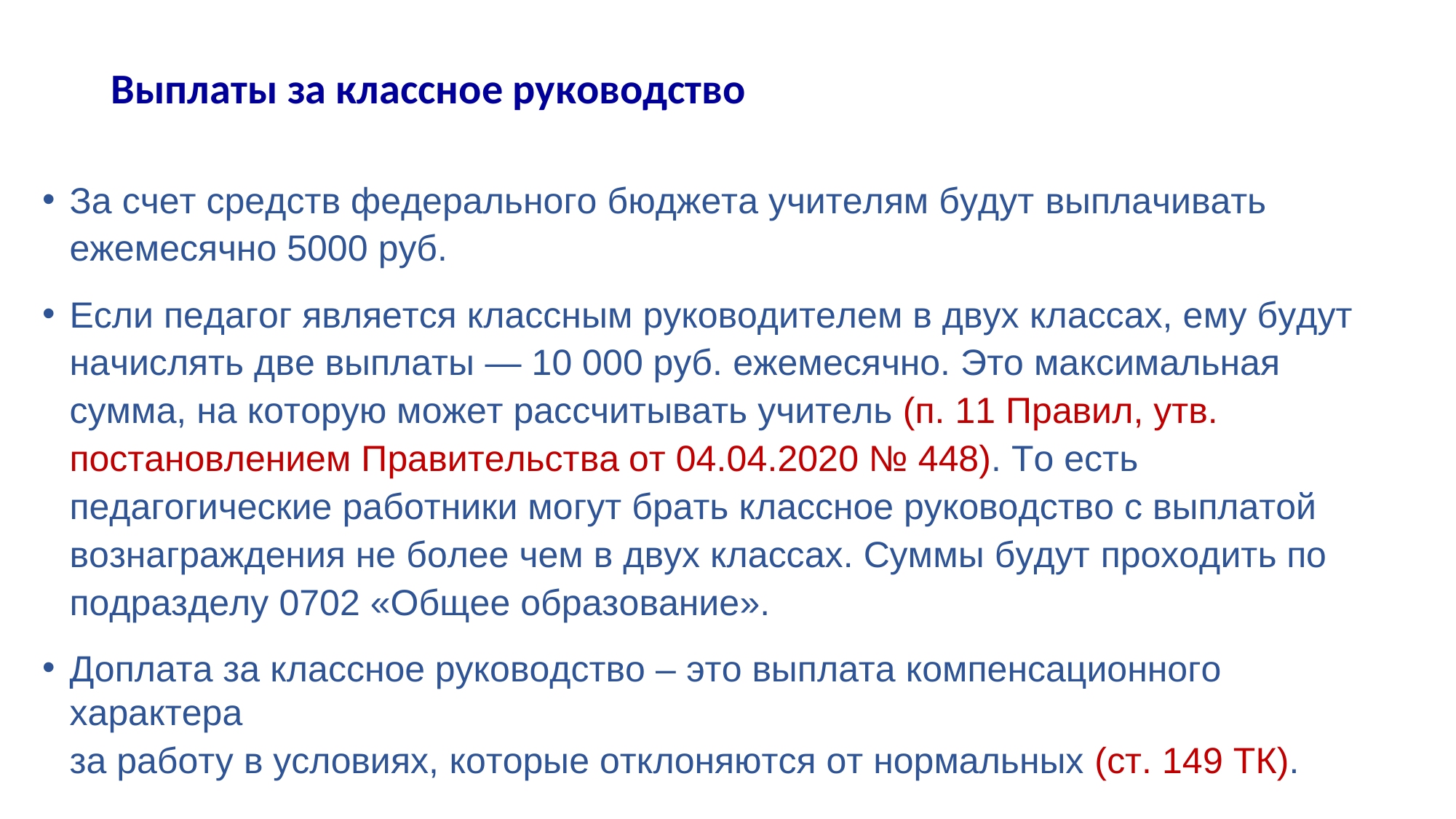

# Выплаты за классное руководство
За счет средств федерального бюджета учителям будут выплачивать
ежемесячно 5000 руб.

Если педагог является классным руководителем в двух классах, ему будут начислять две выплаты — 10 000 руб. ежемесячно. Это максимальная сумма, на которую может рассчитывать учитель (п. 11 Правил, утв. постановлением Правительства от 04.04.2020 № 448). То есть педагогические работники могут брать классное руководство с выплатой вознаграждения не более чем в двух классах. Суммы будут проходить по подразделу 0702 «Общее образование».

Доплата за классное руководство – это выплата компенсационного характера
за работу в условиях, которые отклоняются от нормальных (ст. 149 ТК).